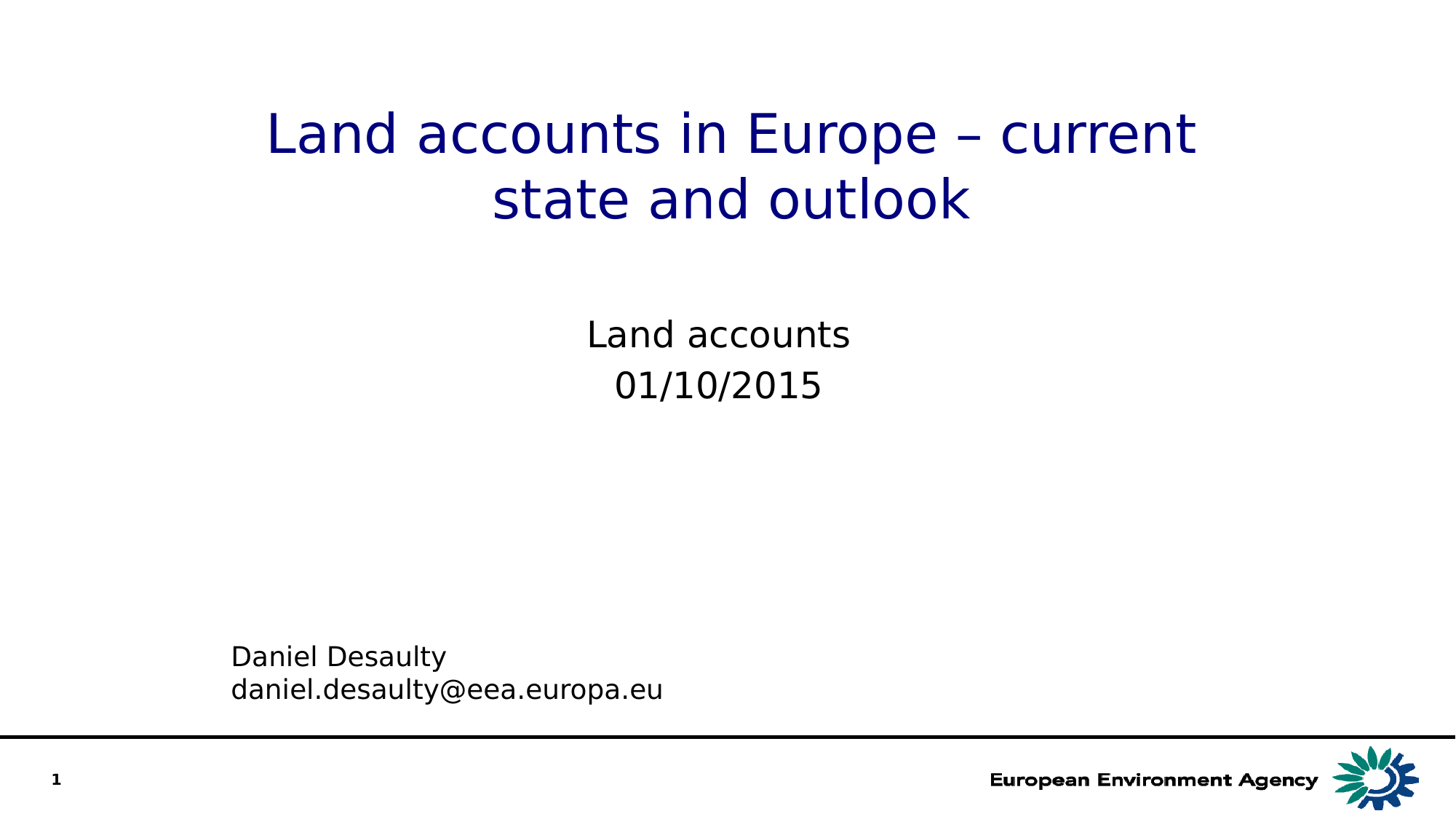

# Land accounts in Europe – current state and outlook
Land accounts
01/10/2015
Daniel Desaulty
daniel.desaulty@eea.europa.eu
1